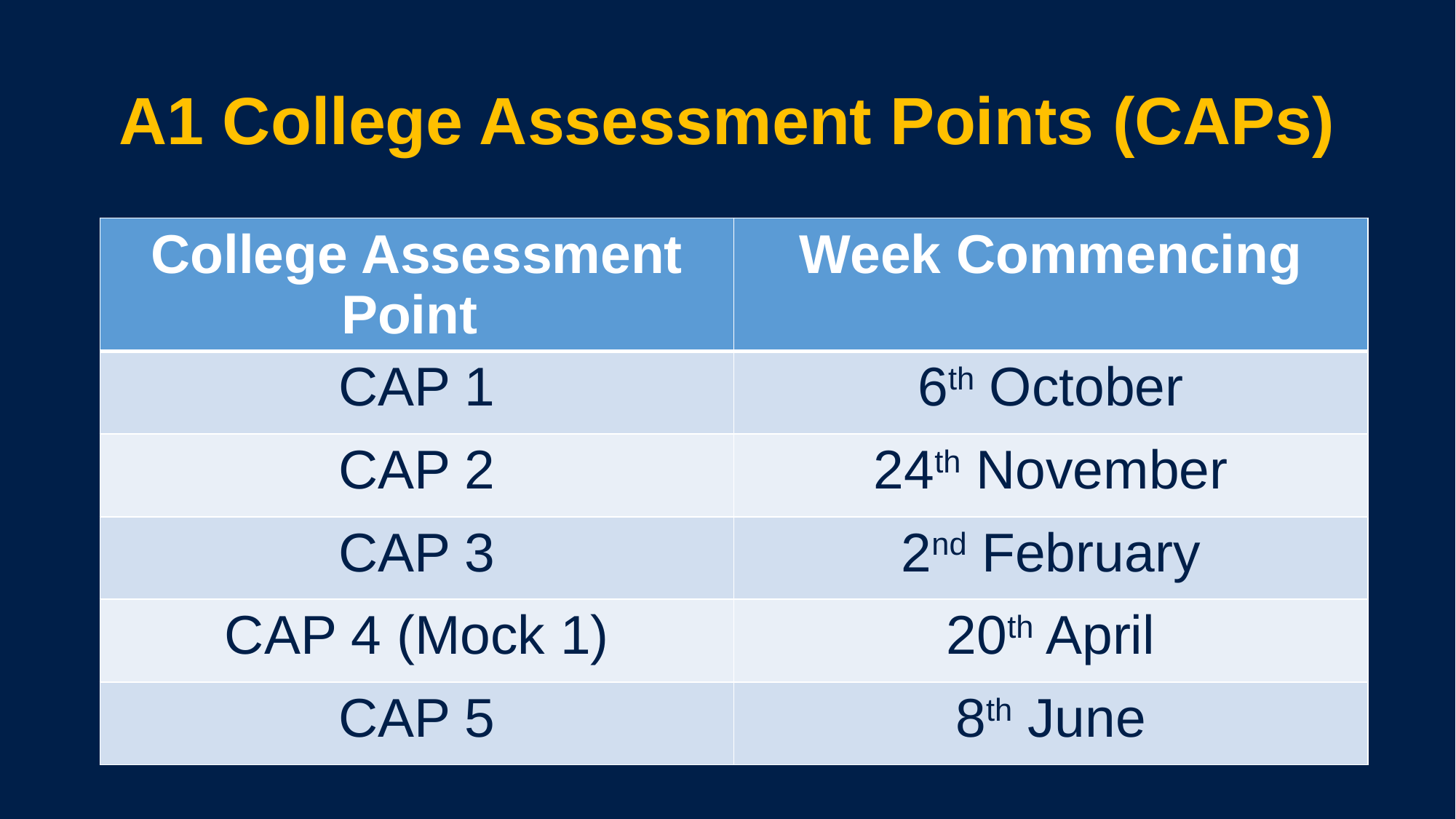

# A1 College Assessment Points (CAPs)
| College Assessment Point | Week Commencing |
| --- | --- |
| CAP 1 | 6th October |
| CAP 2 | 24th November |
| CAP 3 | 2nd February |
| CAP 4 (Mock 1) | 20th April |
| CAP 5 | 8th June |